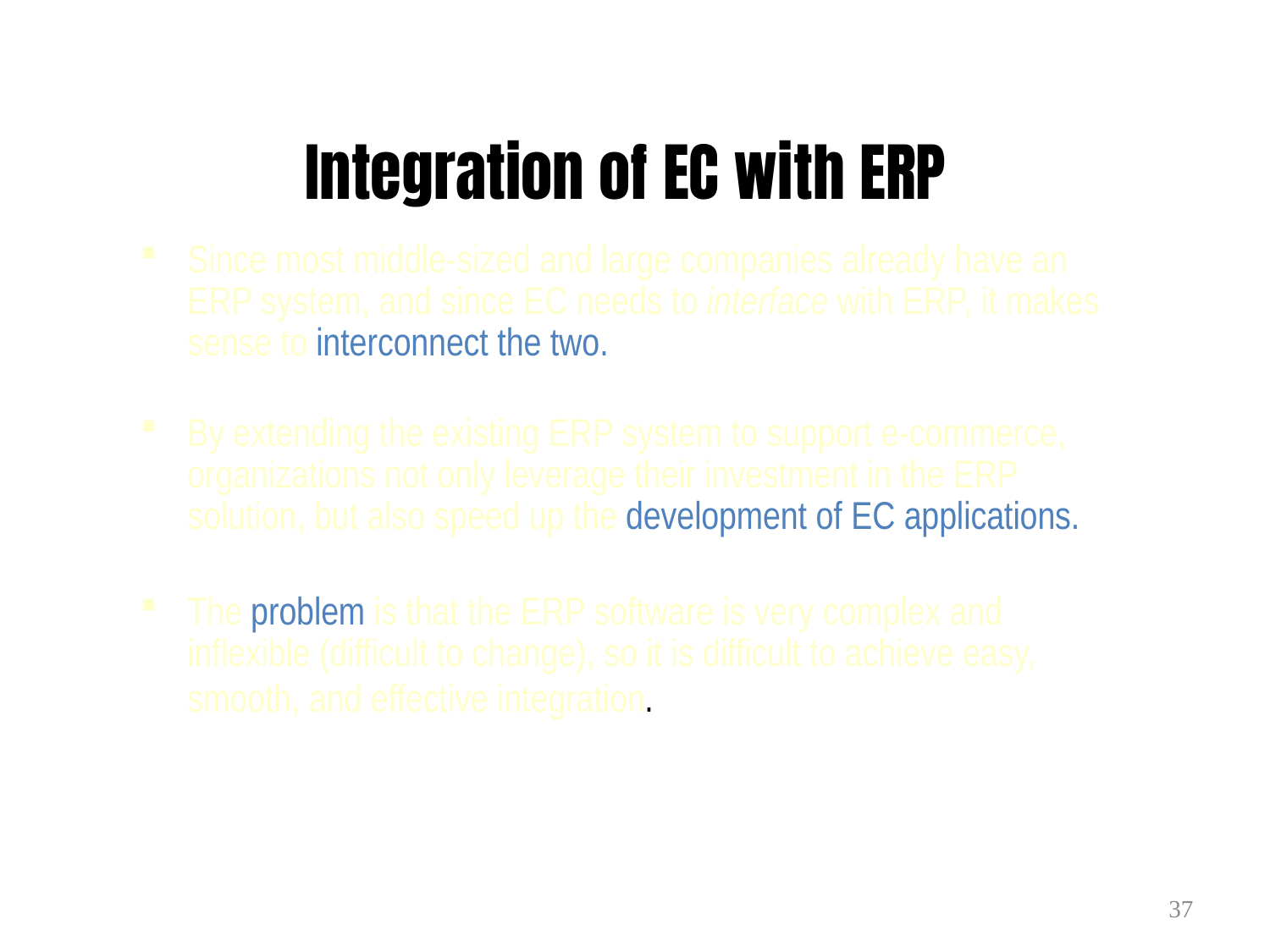

# Integration of EC with ERP
Since most middle-sized and large companies already have an ERP system, and since EC needs to interface with ERP, it makes sense to interconnect the two.

By extending the existing ERP system to support e-commerce, organizations not only leverage their investment in the ERP solution, but also speed up the development of EC applications.

The problem is that the ERP software is very complex and inflexible (difficult to change), so it is difficult to achieve easy, smooth, and effective integration.

37